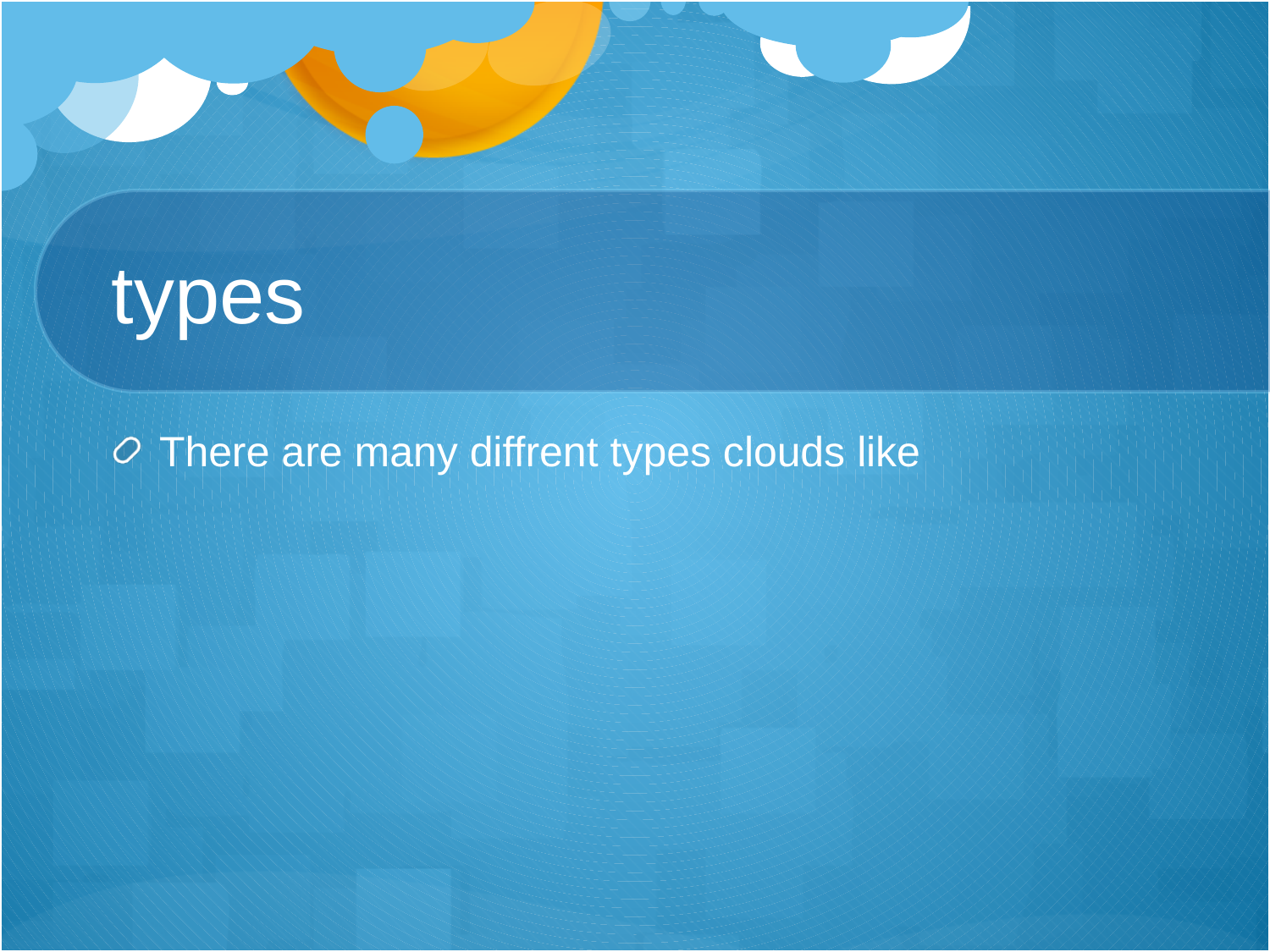

# types
There are many diffrent types clouds like